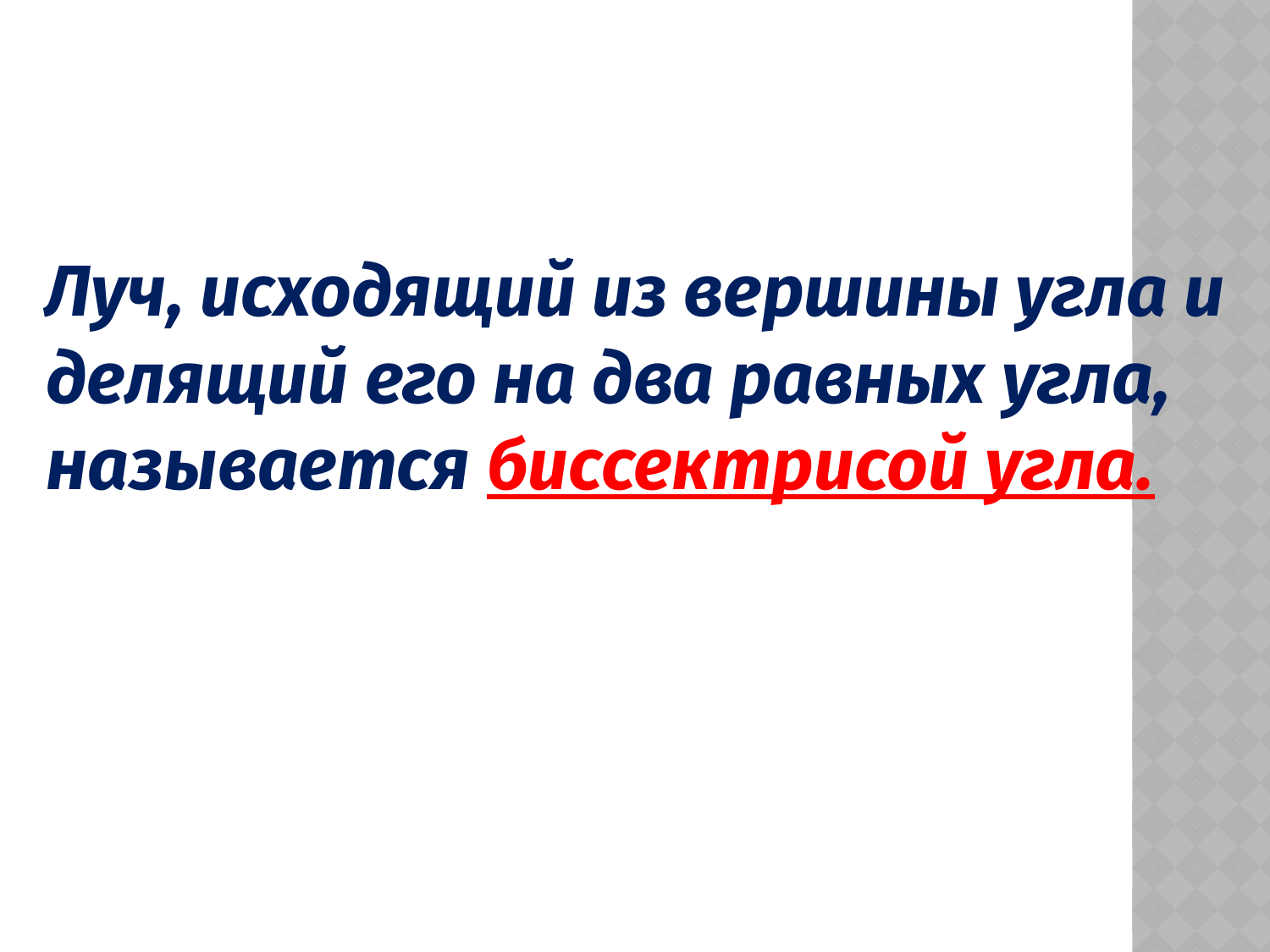

Луч, исходящий из вершины угла и делящий его на два равных угла, называется биссектрисой угла.